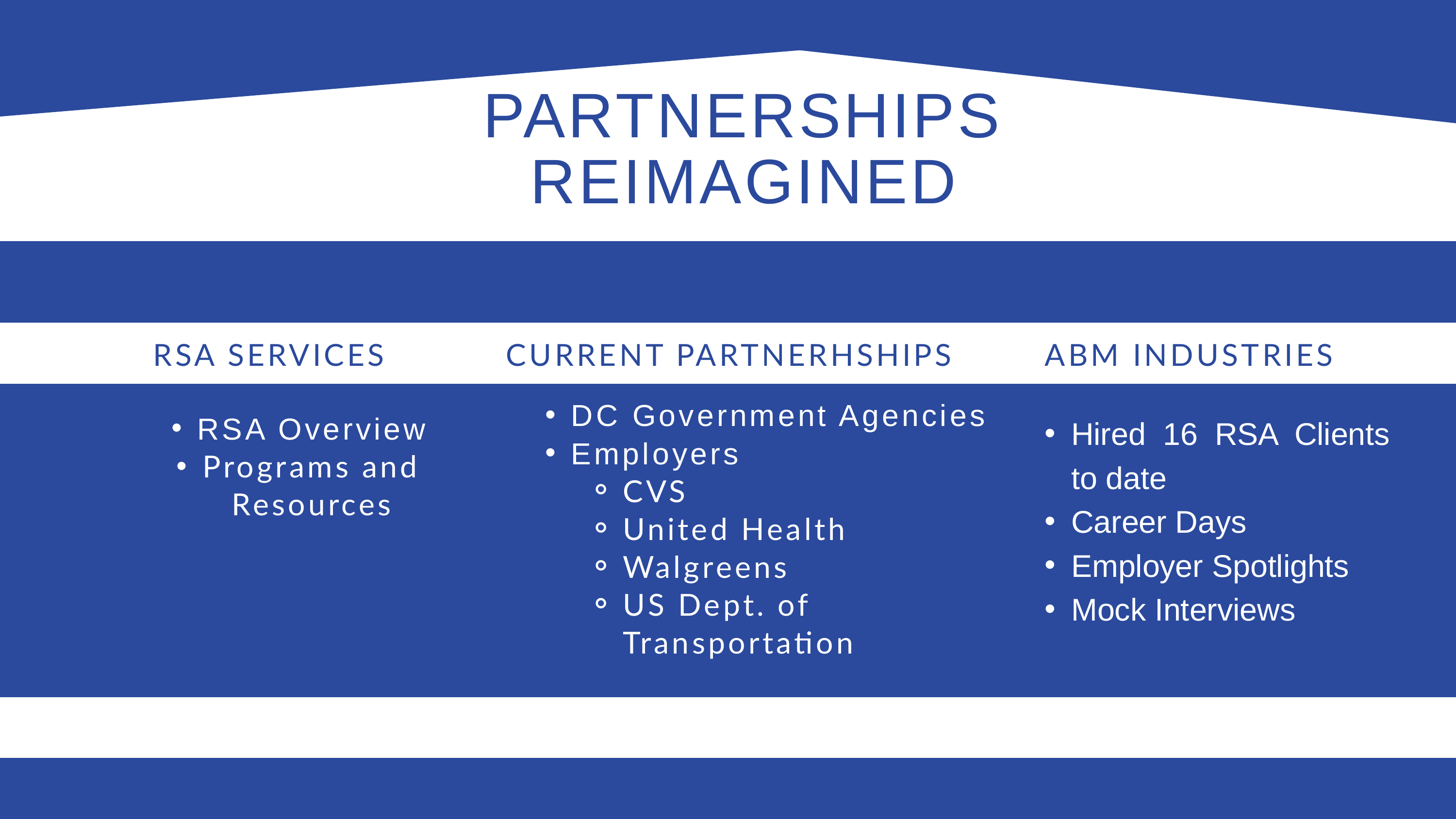

PARTNERSHIPS REIMAGINED

RSA SERVICES
CURRENT PARTNERHSHIPS
ABM INDUSTRIES
DC Government Agencies
Employers
CVS
United Health
Walgreens
US Dept. of Transportation

Hired 16 RSA Clients to date
Career Days
Employer Spotlights
Mock Interviews
RSA Overview
Programs and Resources